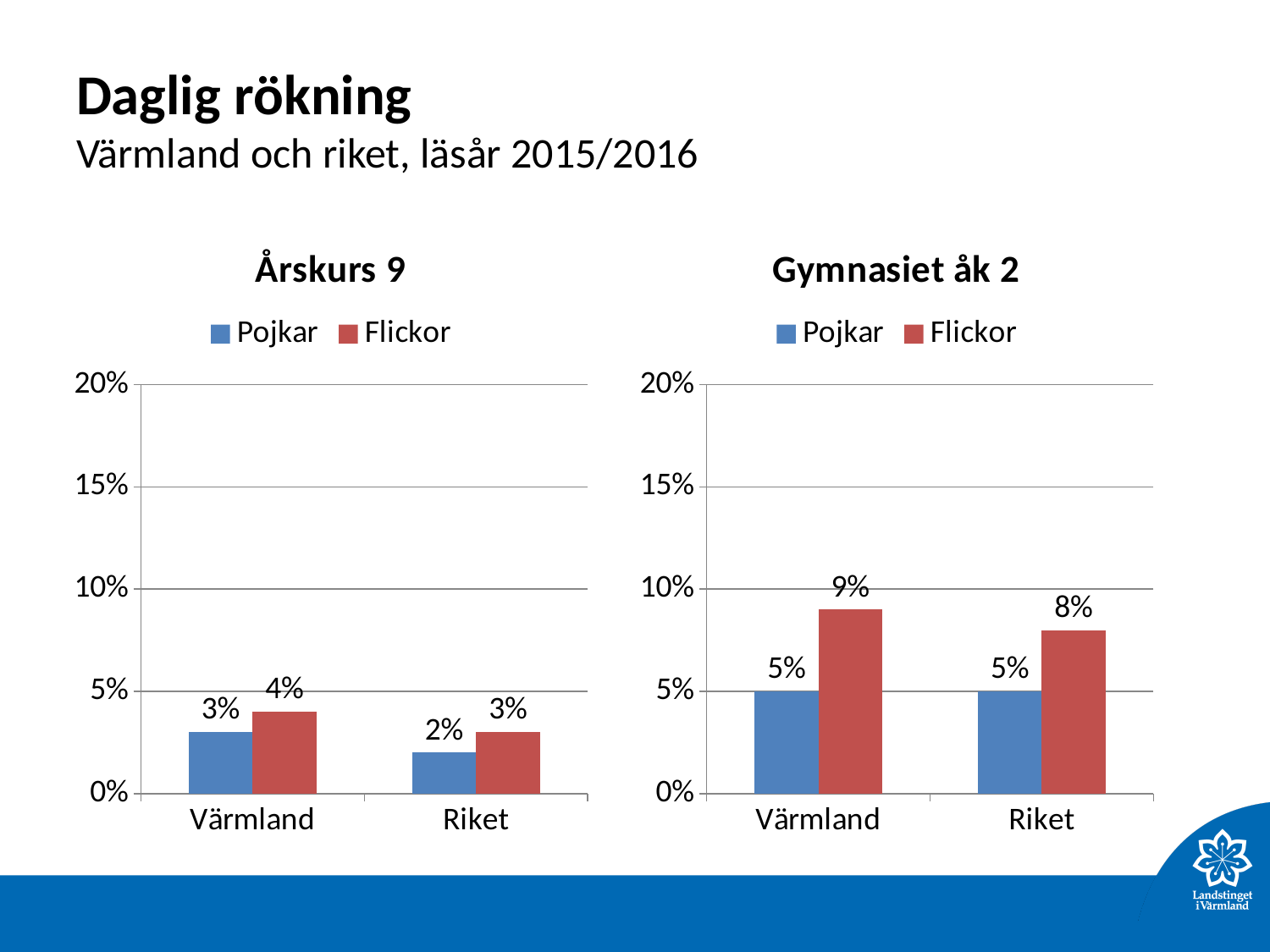

# Daglig rökning Värmland och riket, läsår 2015/2016

### Chart: Årskurs 9

| Category | Pojkar | Flickor |
|---|---|---|
| Värmland | 0.03 | 0.04 |
| Riket | 0.02 | 0.03 |

### Chart: Gymnasiet åk 2

| Category | Pojkar | Flickor |
|---|---|---|
| Värmland | 0.05 | 0.09 |
| Riket | 0.05 | 0.08 |